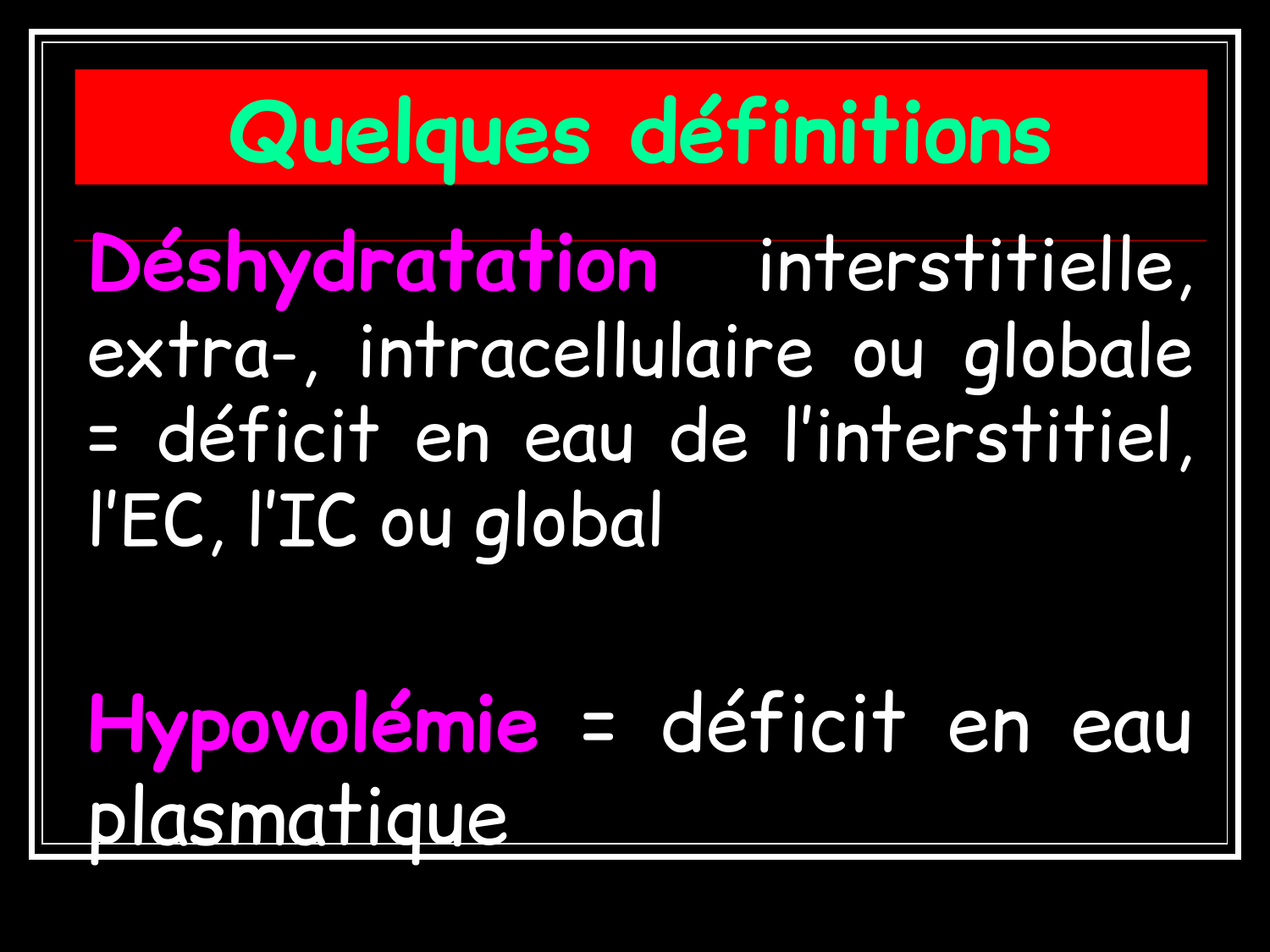

# Quelques définitions
Déshydratation interstitielle, extra-, intracellulaire ou globale = déficit en eau de l’interstitiel, l’EC, l’IC ou global

Hypovolémie = déficit en eau plasmatique